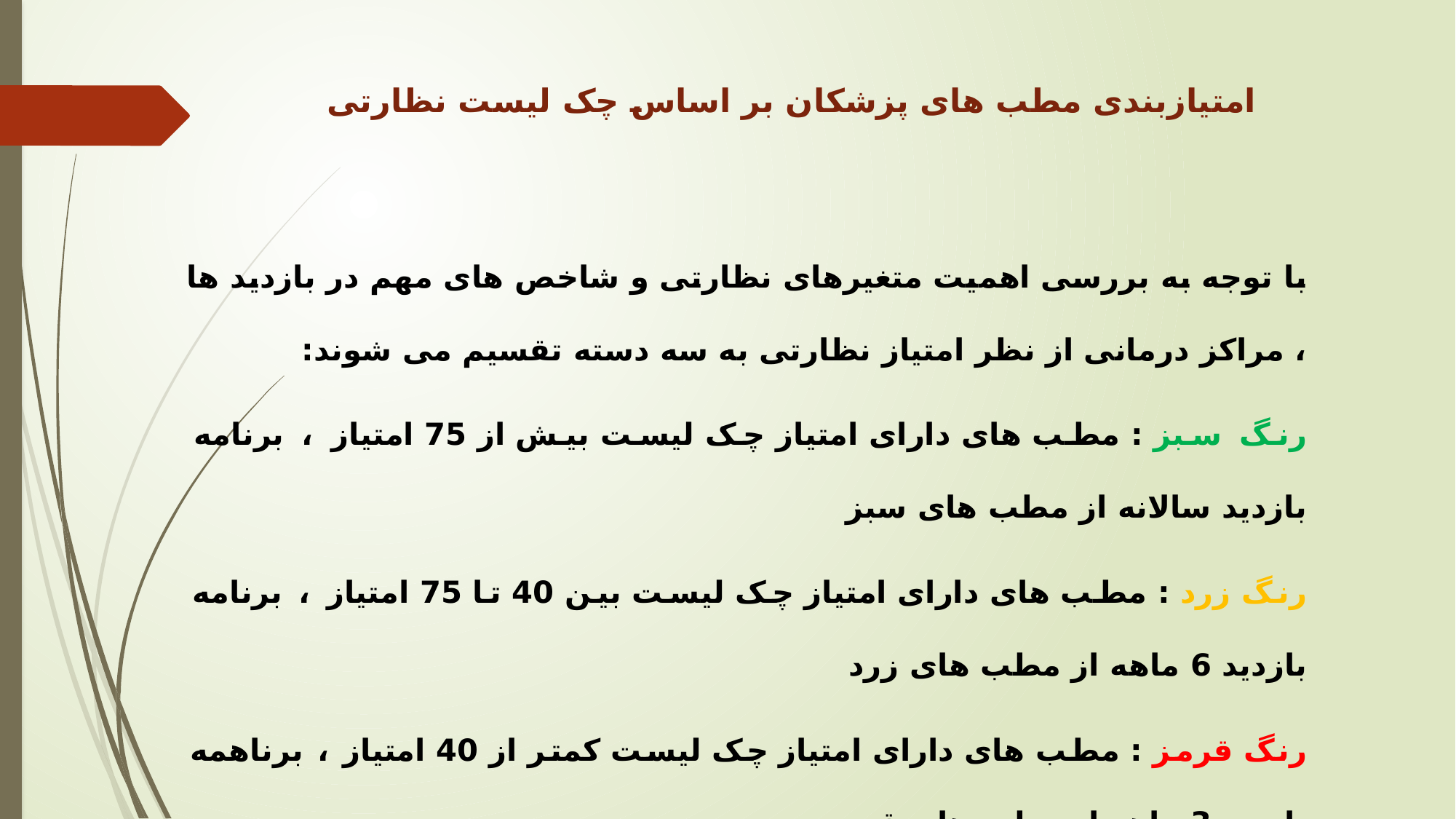

# امتیازبندی مطب های پزشکان بر اساس چک لیست نظارتی
با توجه به بررسی اهمیت متغیرهای نظارتی و شاخص های مهم در بازدید ها ، مراکز درمانی از نظر امتیاز نظارتی به سه دسته تقسیم می شوند:
رنگ سبز : مطب های دارای امتیاز چک لیست بیش از 75 امتیاز ، برنامه بازدید سالانه از مطب های سبز
رنگ زرد : مطب های دارای امتیاز چک لیست بین 40 تا 75 امتیاز ، برنامه بازدید 6 ماهه از مطب های زرد
رنگ قرمز : مطب های دارای امتیاز چک لیست کمتر از 40 امتیاز ، برناهمه بازدید 3 ماهه از مطب های قرمز